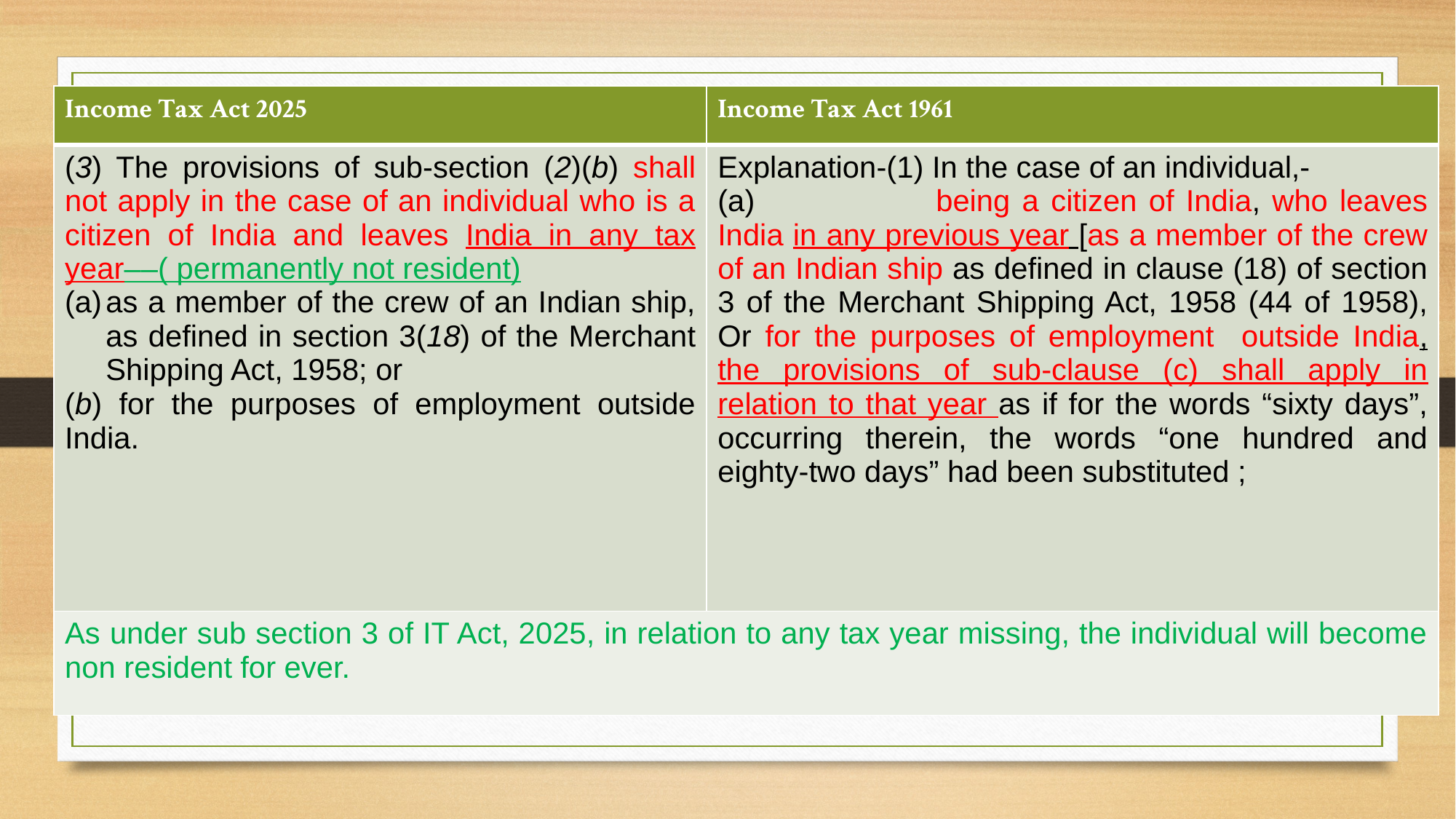

| Income Tax Act 2025 | Income Tax Act 1961 |
| --- | --- |
| (3) The provisions of sub-section (2)(b) shall not apply in the case of an individual who is a citizen of India and leaves India in any tax year––( permanently not resident) as a member of the crew of an Indian ship, as defined in section 3(18) of the Merchant Shipping Act, 1958; or (b) for the purposes of employment outside India. | Explanation-(1) In the case of an individual,- (a)   being a citizen of India, who leaves India in any previous year [as a member of the crew of an Indian ship as defined in clause (18) of section 3 of the Merchant Shipping Act, 1958 (44 of 1958), Or for the purposes of employment outside India, the provisions of sub-clause (c) shall apply in relation to that year as if for the words “sixty days”, occurring therein, the words “one hundred and eighty-two days” had been substituted ; |
| As under sub section 3 of IT Act, 2025, in relation to any tax year missing, the individual will become non resident for ever. |  |